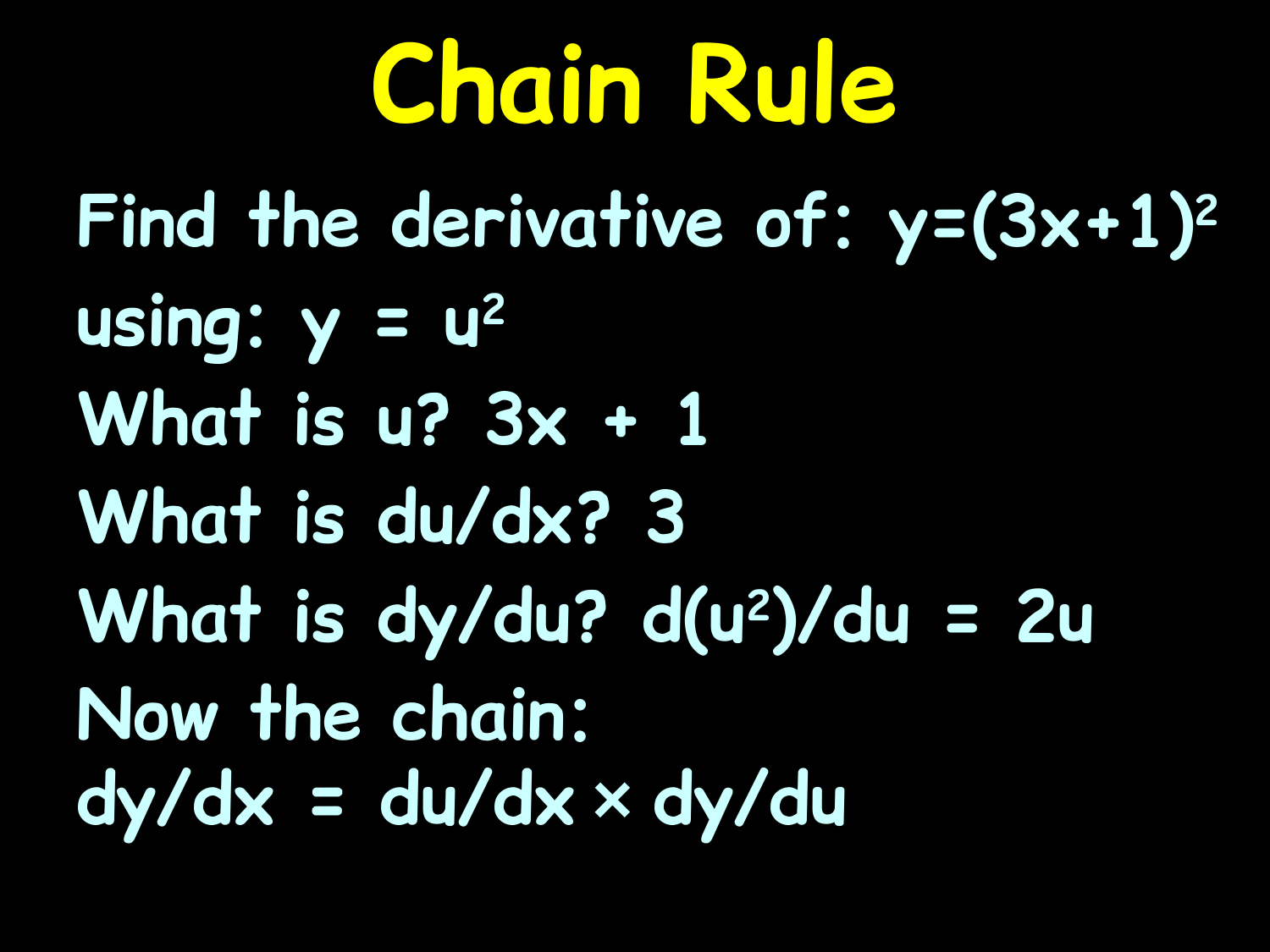

# Chain Rule
Find the derivative of: y=(3x+1)2
using: y = u2
What is u? 3x + 1
What is du/dx? 3
What is dy/du? d(u2)/du = 2u
Now the chain:
dy/dx = du/dx × dy/du